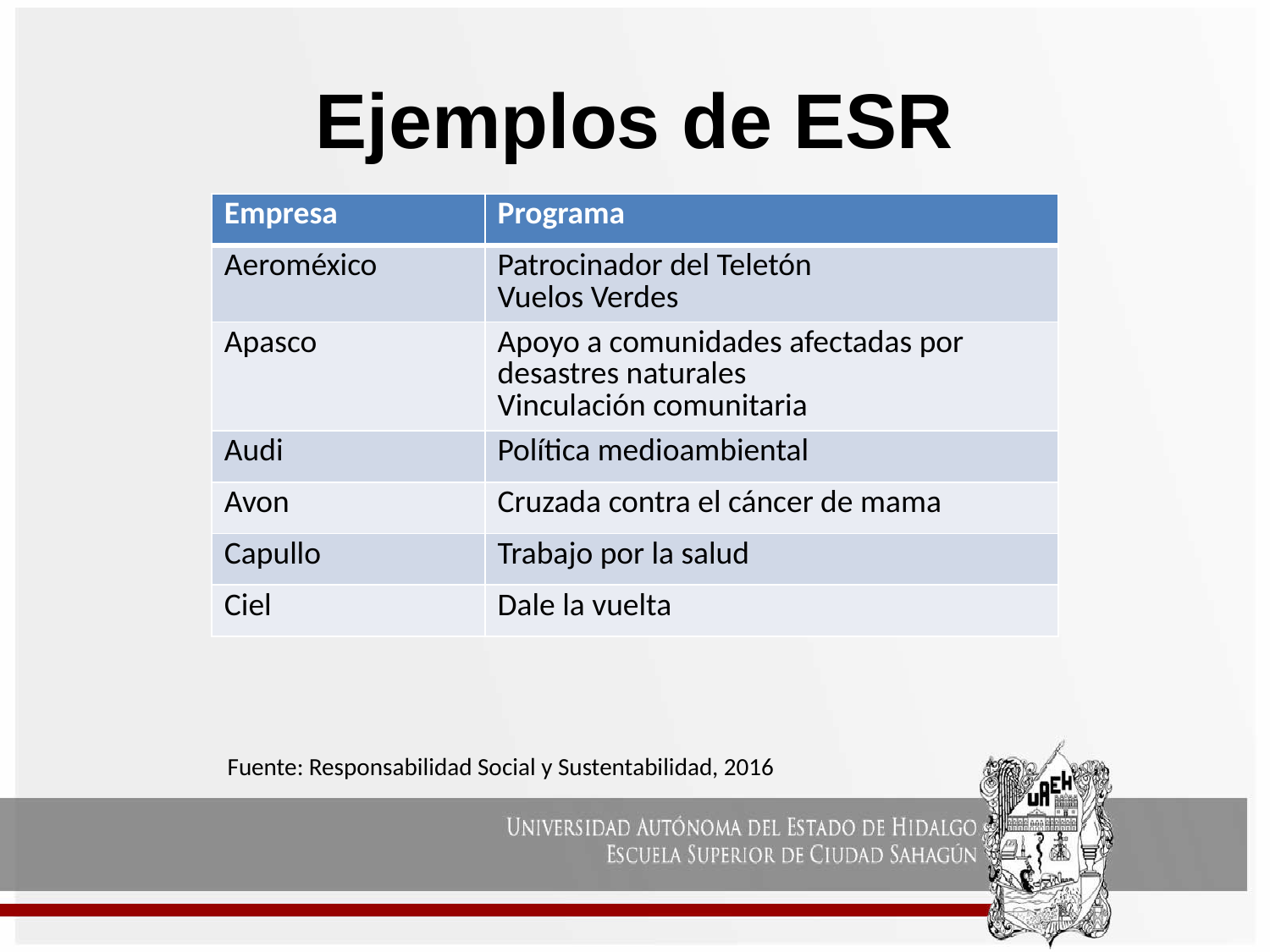

# Ejemplos de ESR
| Empresa | Programa |
| --- | --- |
| Aeroméxico | Patrocinador del Teletón Vuelos Verdes |
| Apasco | Apoyo a comunidades afectadas por desastres naturales Vinculación comunitaria |
| Audi | Política medioambiental |
| Avon | Cruzada contra el cáncer de mama |
| Capullo | Trabajo por la salud |
| Ciel | Dale la vuelta |

Fuente: Responsabilidad Social y Sustentabilidad, 2016